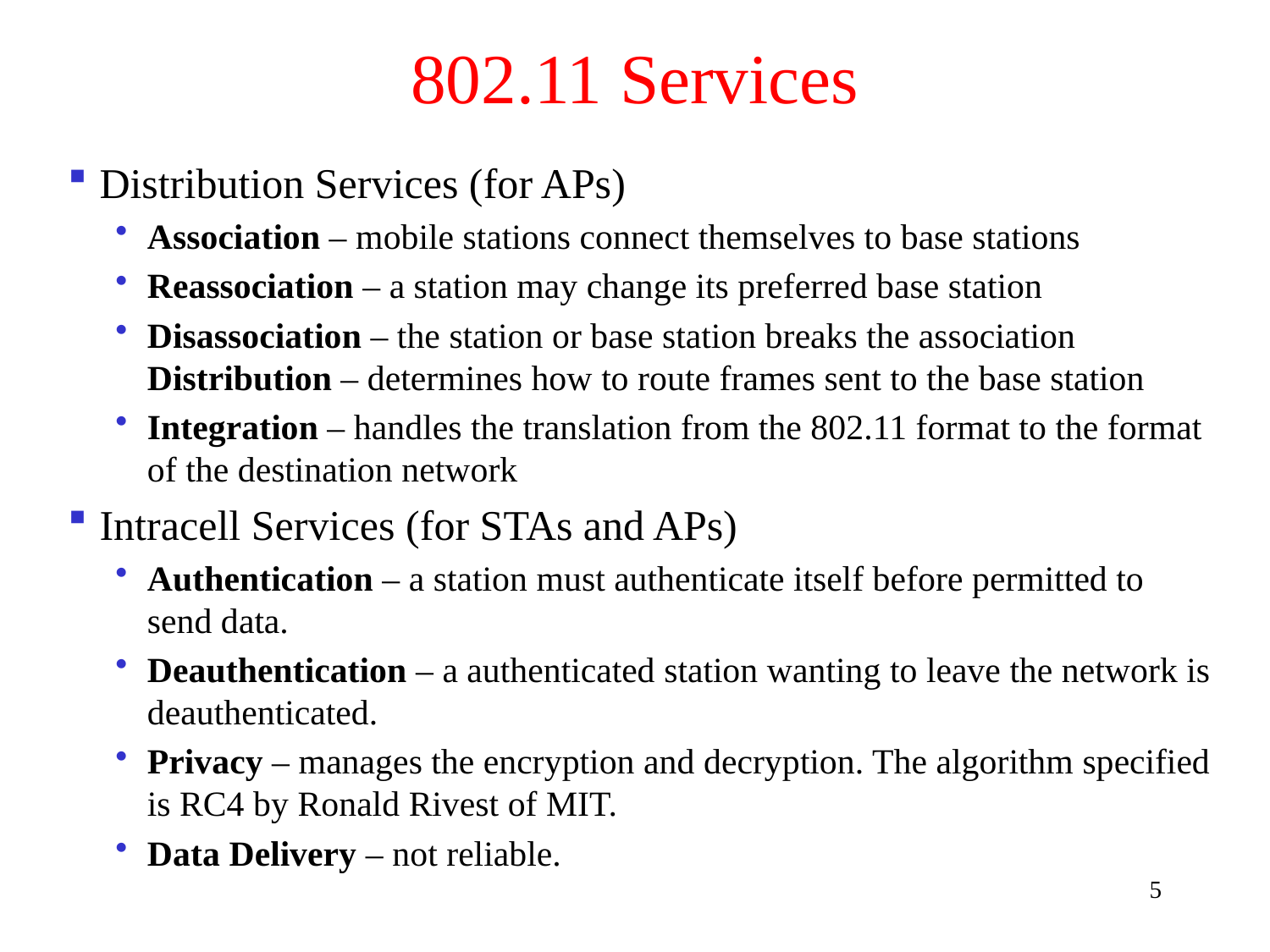

# 802.11 Services
Distribution Services (for APs)
Association – mobile stations connect themselves to base stations
Reassociation – a station may change its preferred base station
Disassociation – the station or base station breaks the association Distribution – determines how to route frames sent to the base station
Integration – handles the translation from the 802.11 format to the format of the destination network
Intracell Services (for STAs and APs)
Authentication – a station must authenticate itself before permitted to send data.
Deauthentication – a authenticated station wanting to leave the network is deauthenticated.
Privacy – manages the encryption and decryption. The algorithm specified is RC4 by Ronald Rivest of MIT.
Data Delivery – not reliable.
5